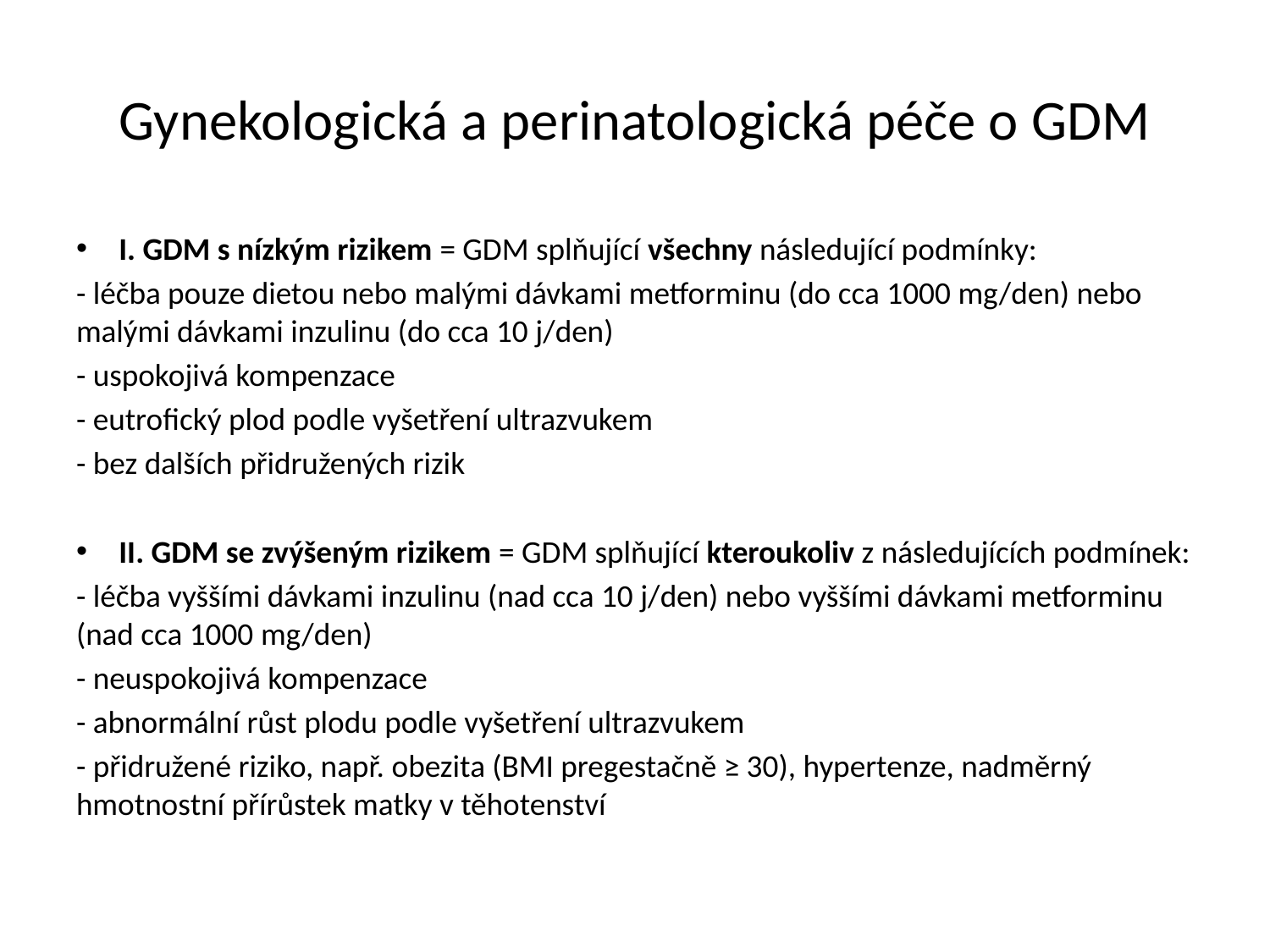

# Gynekologická a perinatologická péče o GDM
I. GDM s nízkým rizikem = GDM splňující všechny následující podmínky:
- léčba pouze dietou nebo malými dávkami metforminu (do cca 1000 mg/den) nebo malými dávkami inzulinu (do cca 10 j/den)
- uspokojivá kompenzace
- eutrofický plod podle vyšetření ultrazvukem
- bez dalších přidružených rizik

II. GDM se zvýšeným rizikem = GDM splňující kteroukoliv z následujících podmínek:
- léčba vyššími dávkami inzulinu (nad cca 10 j/den) nebo vyššími dávkami metforminu (nad cca 1000 mg/den)
- neuspokojivá kompenzace
- abnormální růst plodu podle vyšetření ultrazvukem
- přidružené riziko, např. obezita (BMI pregestačně ≥ 30), hypertenze, nadměrný hmotnostní přírůstek matky v těhotenství